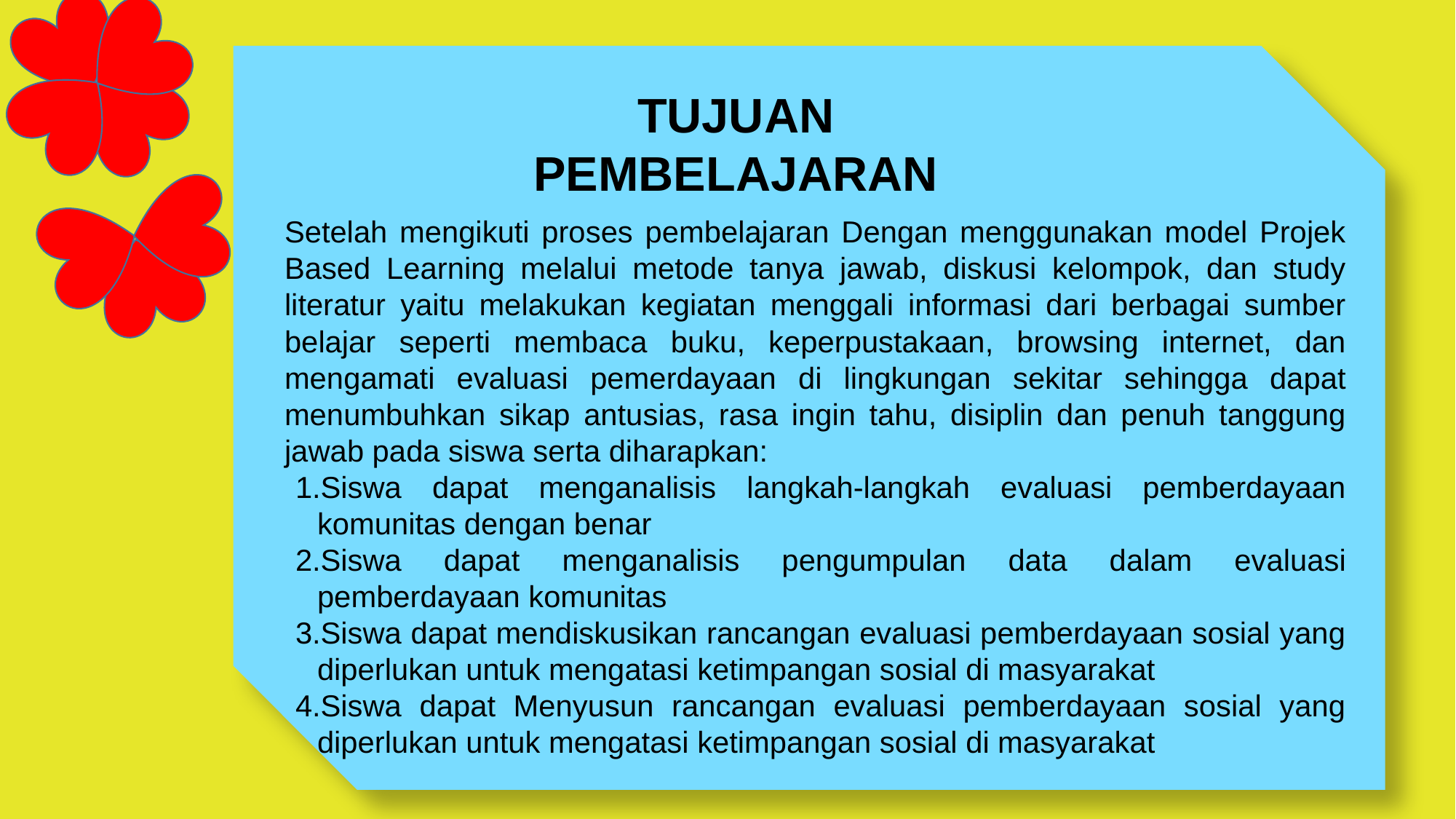

TUJUAN PEMBELAJARAN

Setelah mengikuti proses pembelajaran Dengan menggunakan model Projek Based Learning melalui metode tanya jawab, diskusi kelompok, dan study literatur yaitu melakukan kegiatan menggali informasi dari berbagai sumber belajar seperti membaca buku, keperpustakaan, browsing internet, dan mengamati evaluasi pemerdayaan di lingkungan sekitar sehingga dapat menumbuhkan sikap antusias, rasa ingin tahu, disiplin dan penuh tanggung jawab pada siswa serta diharapkan:
Siswa dapat menganalisis langkah-langkah evaluasi pemberdayaan komunitas dengan benar
Siswa dapat menganalisis pengumpulan data dalam evaluasi pemberdayaan komunitas
Siswa dapat mendiskusikan rancangan evaluasi pemberdayaan sosial yang diperlukan untuk mengatasi ketimpangan sosial di masyarakat
Siswa dapat Menyusun rancangan evaluasi pemberdayaan sosial yang diperlukan untuk mengatasi ketimpangan sosial di masyarakat

1
3